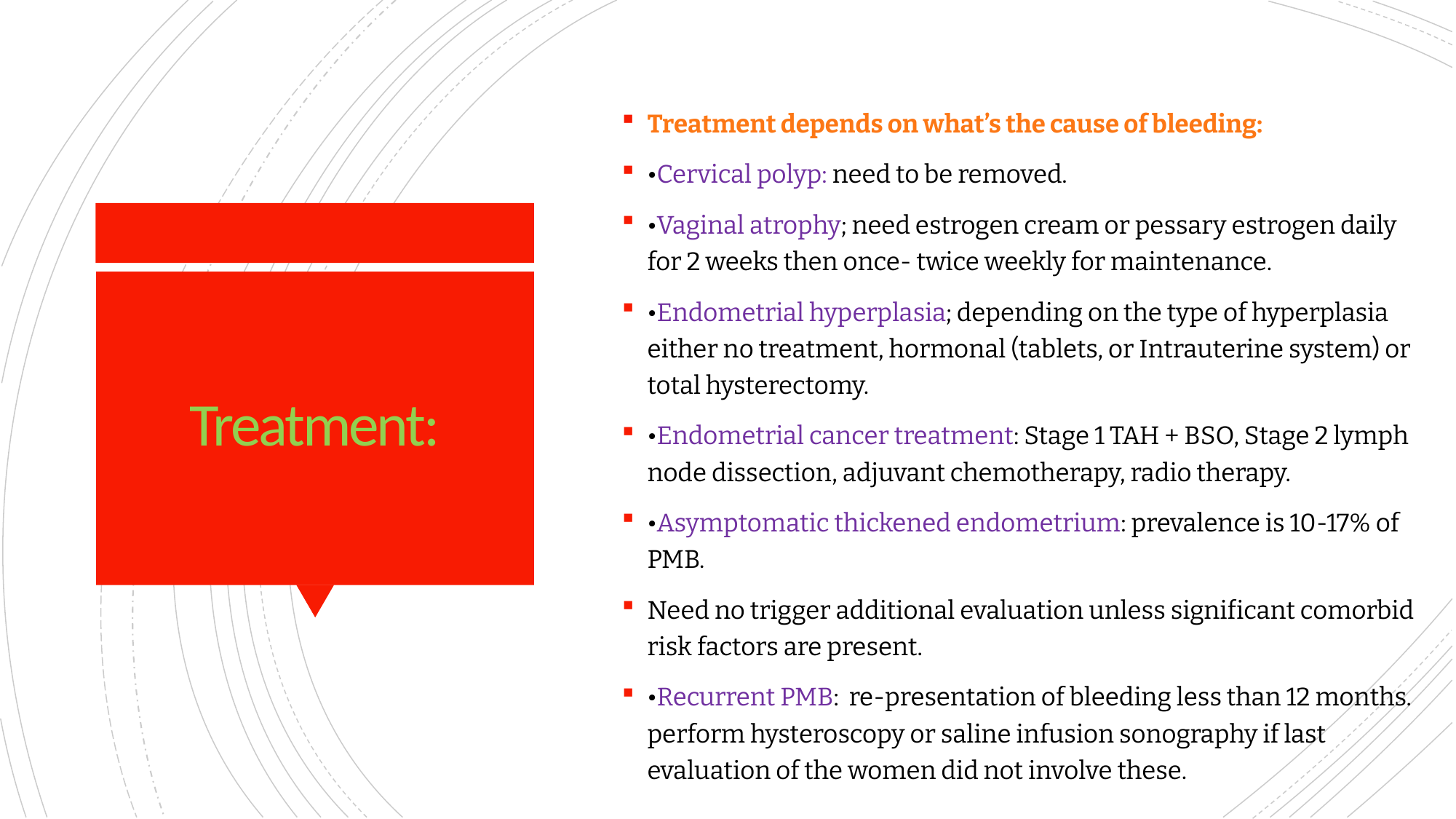

Treatment depends on what’s the cause of bleeding:
•Cervical polyp: need to be removed.
•Vaginal atrophy; need estrogen cream or pessary estrogen daily for 2 weeks then once- twice weekly for maintenance.
•Endometrial hyperplasia; depending on the type of hyperplasia either no treatment, hormonal (tablets, or Intrauterine system) or total hysterectomy.
•Endometrial cancer treatment: Stage 1 TAH + BSO, Stage 2 lymph node dissection, adjuvant chemotherapy, radio therapy.
•Asymptomatic thickened endometrium: prevalence is 10-17% of PMB.
Need no trigger additional evaluation unless significant comorbid risk factors are present.
•Recurrent PMB:  re-presentation of bleeding less than 12 months.  perform hysteroscopy or saline infusion sonography if last evaluation of the women did not involve these.

# Treatment: